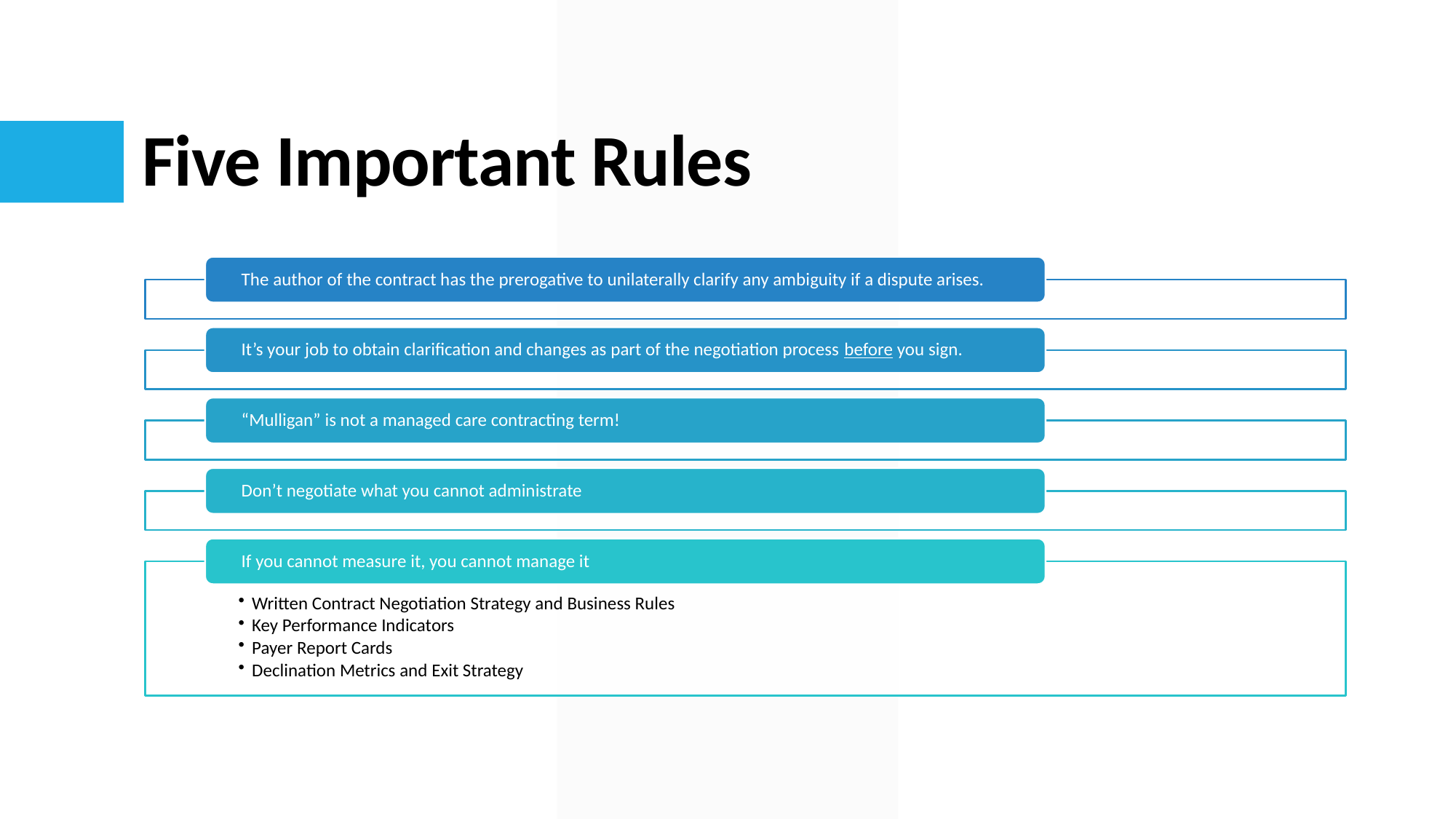

# Five Important Rules
The author of the contract has the prerogative to unilaterally clarify any ambiguity if a dispute arises.
It’s your job to obtain clarification and changes as part of the negotiation process before you sign.
“Mulligan” is not a managed care contracting term!
Don’t negotiate what you cannot administrate
Written Contract Negotiation Strategy and Business Rules
Key Performance Indicators
Payer Report Cards
Declination Metrics and Exit Strategy
If you cannot measure it, you cannot manage it